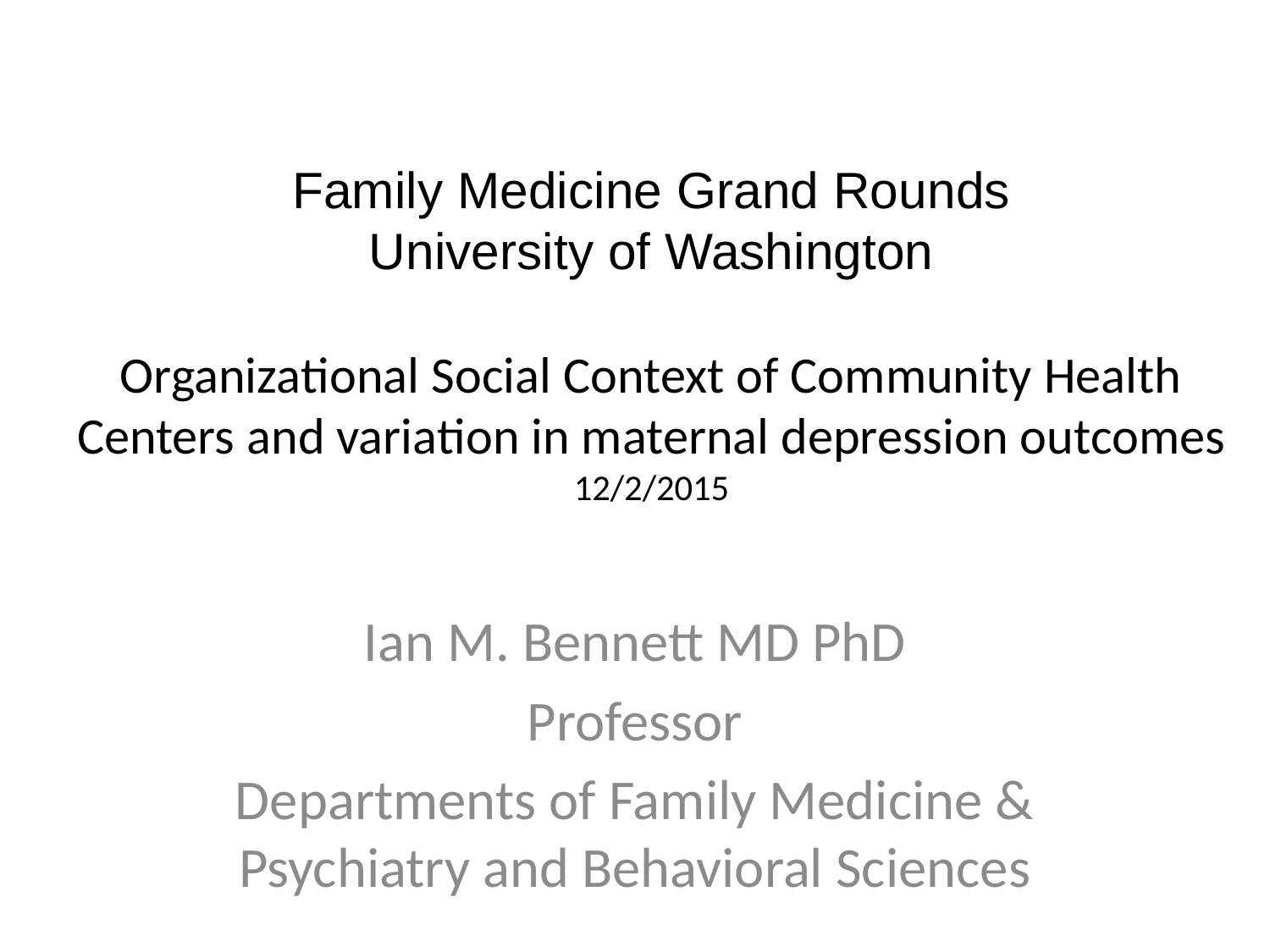

# Family Medicine Grand Rounds University of Washington Organizational Social Context of Community Health Centers and variation in maternal depression outcomes 12/2/2015
Ian M. Bennett MD PhD
Professor
Departments of Family Medicine & Psychiatry and Behavioral Sciences